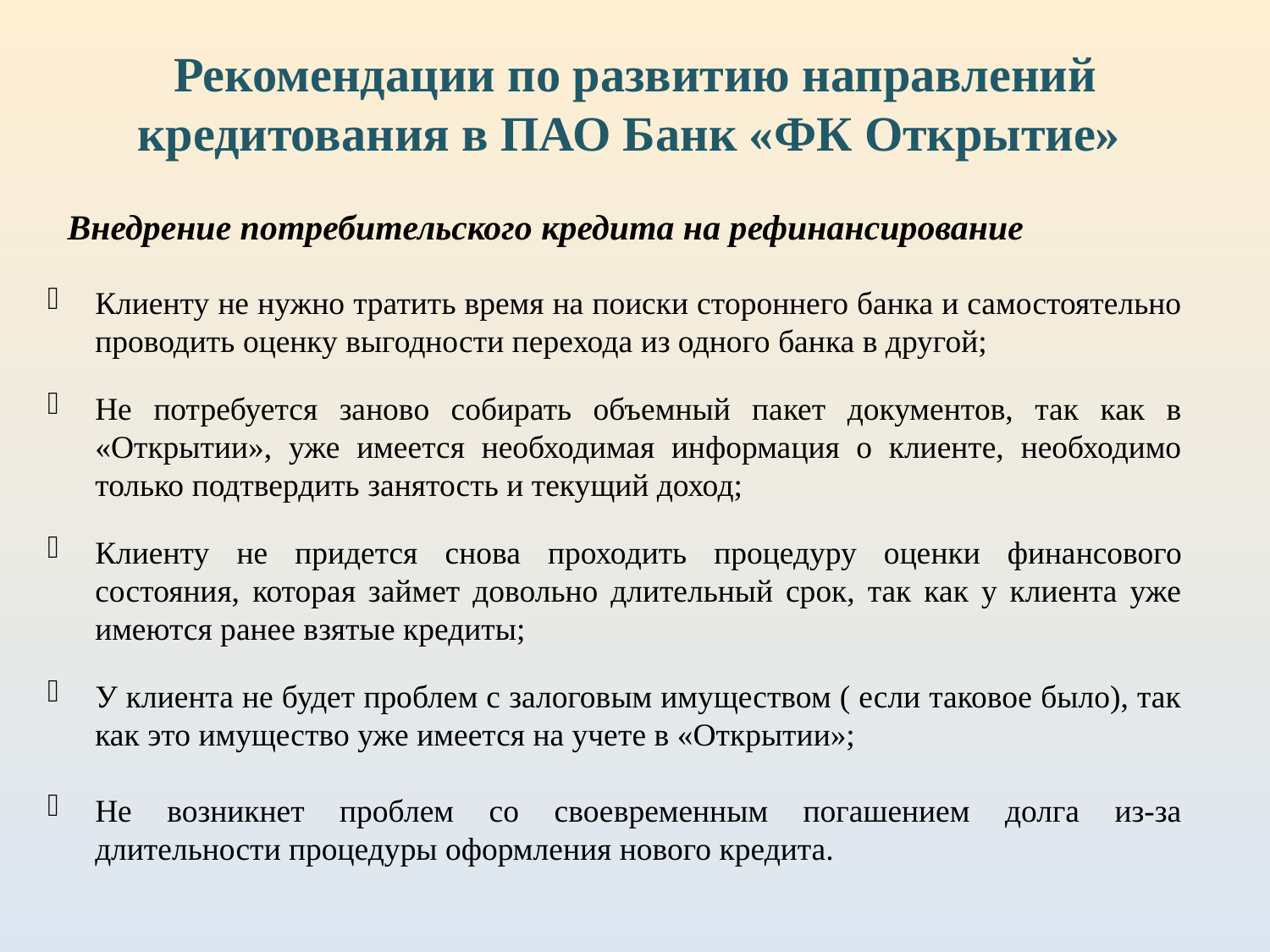

Рекомендации по развитию направлений кредитования в ПАО Банк «ФК Открытие»
Внедрение потребительского кредита на рефинансирование
Клиенту не нужно тратить время на поиски стороннего банка и самостоятельно проводить оценку выгодности перехода из одного банка в другой;

Не потребуется заново собирать объемный пакет документов, так как в «Открытии», уже имеется необходимая информация о клиенте, необходимо только подтвердить занятость и текущий доход;

Клиенту не придется снова проходить процедуру оценки финансового состояния, которая займет довольно длительный срок, так как у клиента уже имеются ранее взятые кредиты;

У клиента не будет проблем с залоговым имуществом ( если таковое было), так как это имущество уже имеется на учете в «Открытии»;

Не возникнет проблем со своевременным погашением долга из-за длительности процедуры оформления нового кредита.